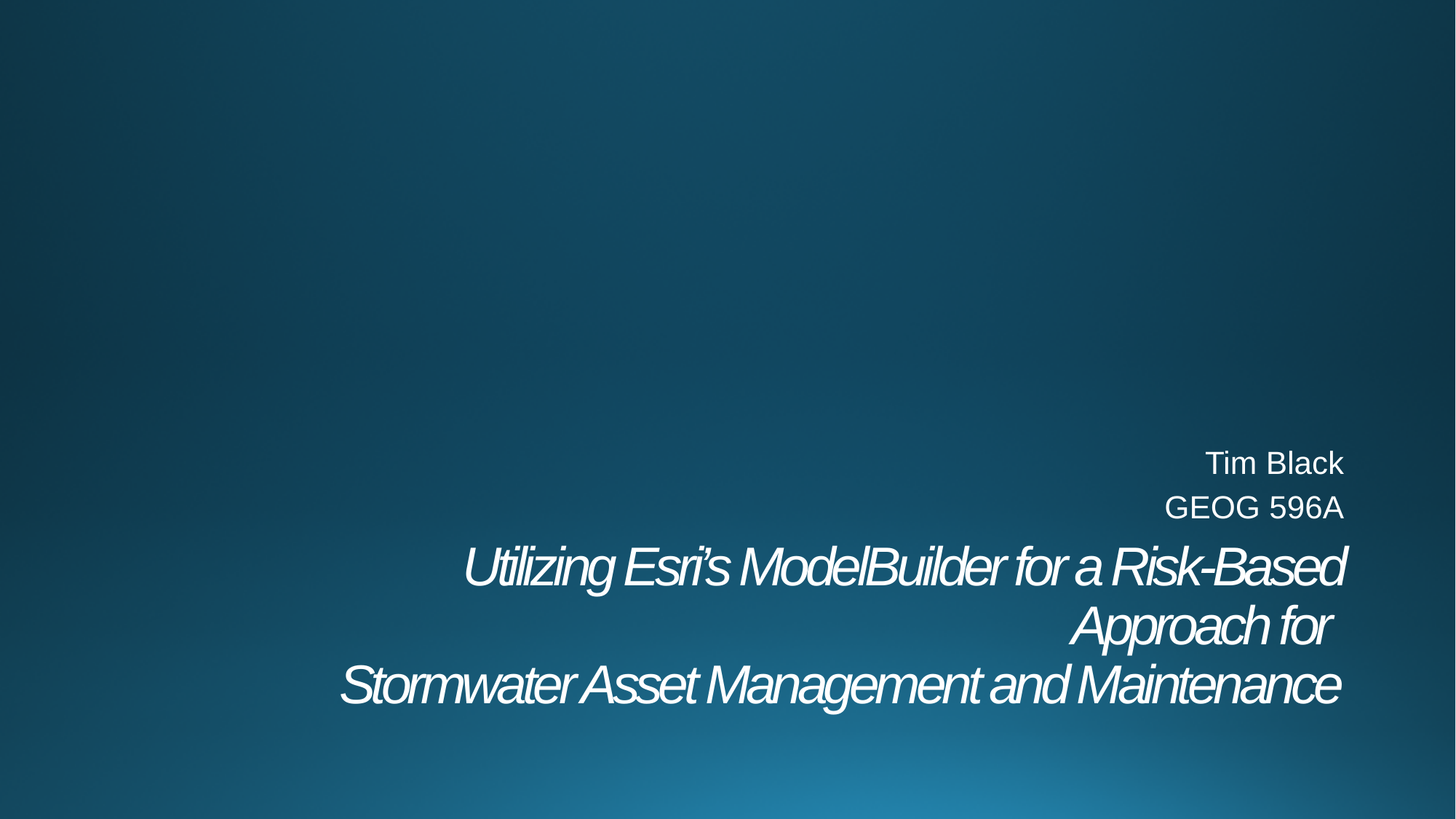

Tim Black
GEOG 596A

# Utilizing Esri’s ModelBuilder for a Risk-Based Approach for Stormwater Asset Management and Maintenance